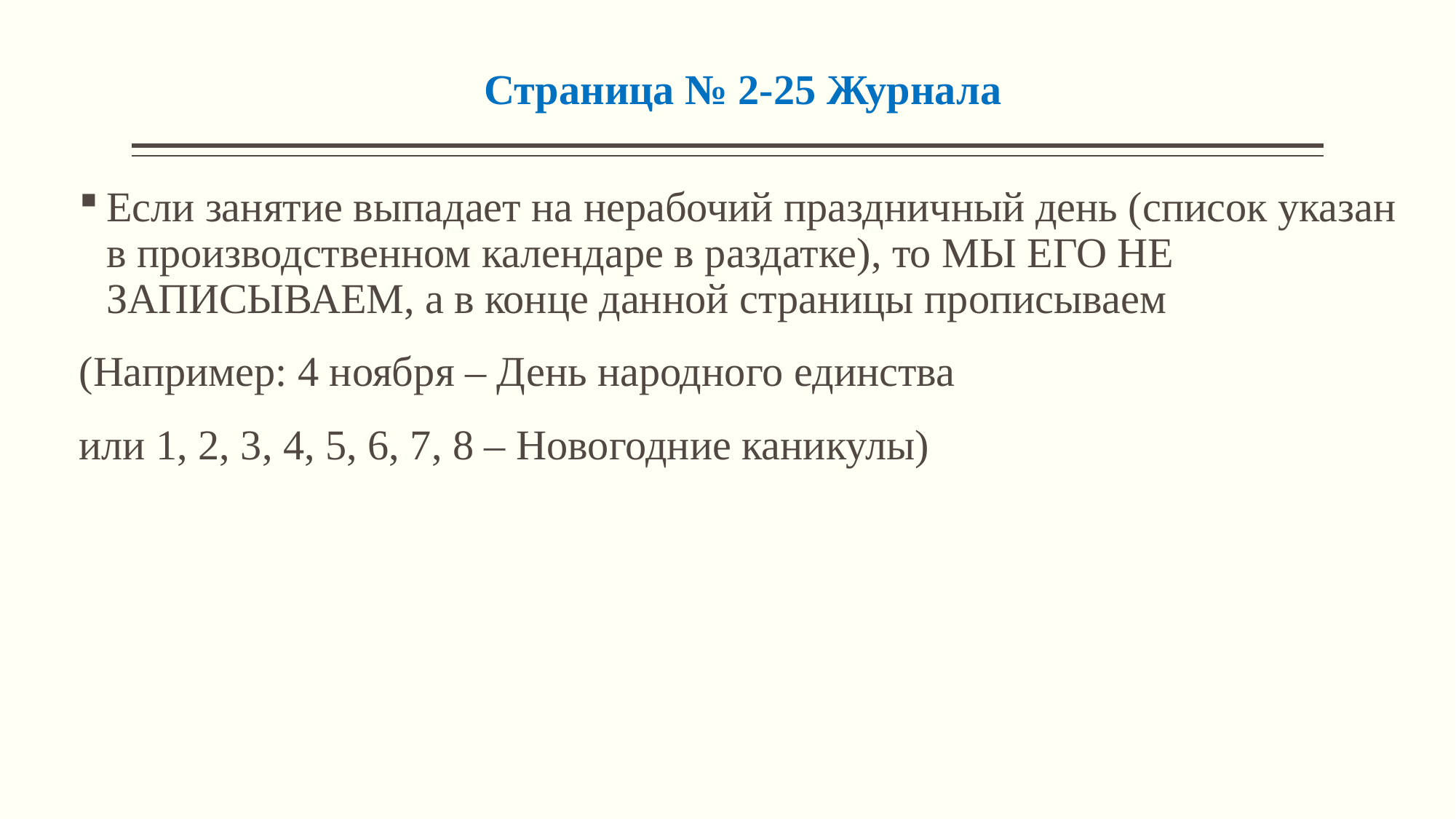

# Страница № 2-25 Журнала
Если занятие выпадает на нерабочий праздничный день (список указан в производственном календаре в раздатке), то МЫ ЕГО НЕ ЗАПИСЫВАЕМ, а в конце данной страницы прописываем
(Например: 4 ноября – День народного единства
или 1, 2, 3, 4, 5, 6, 7, 8 – Новогодние каникулы)